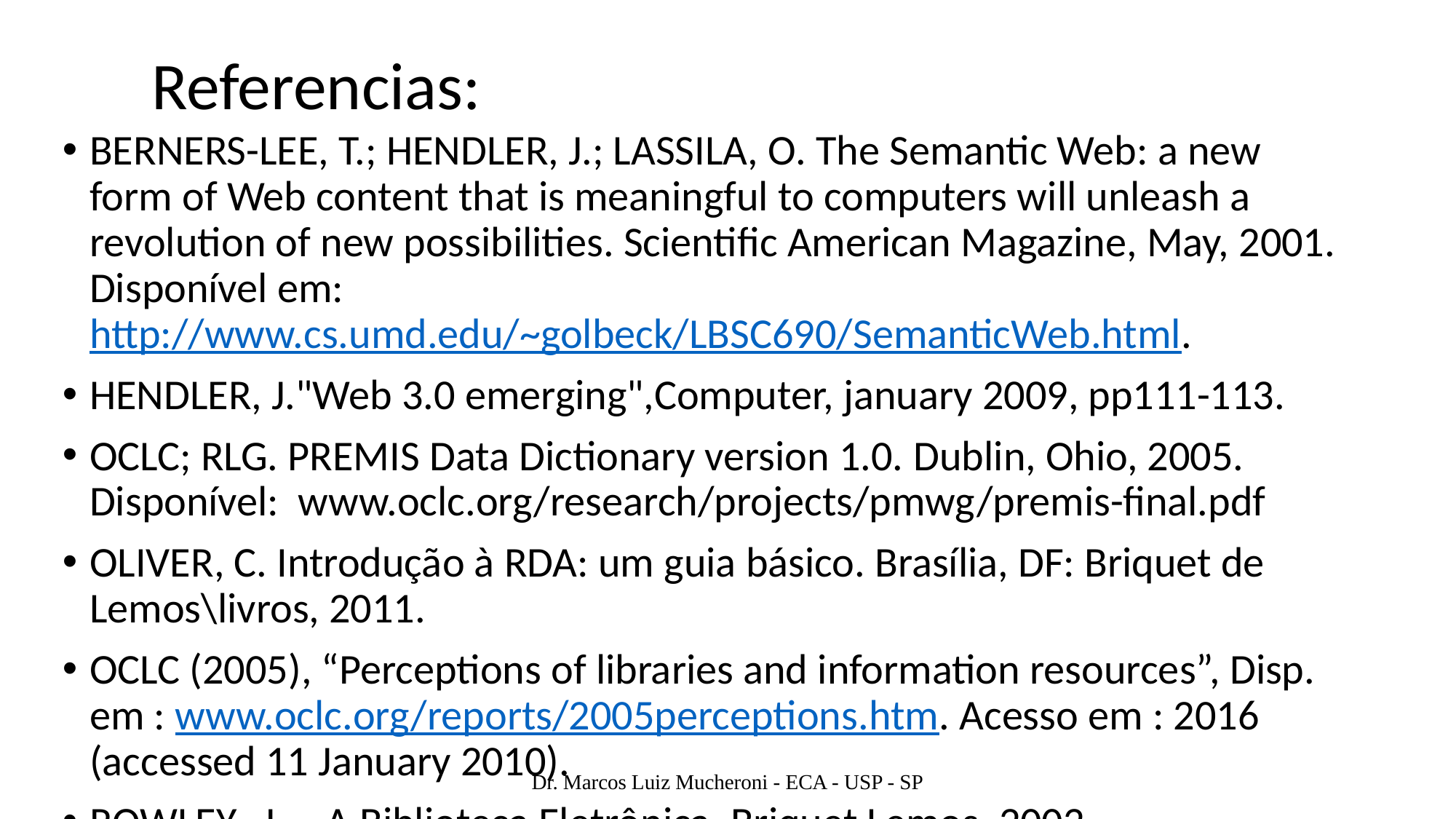

# Referencias:
BERNERS-LEE, T.; HENDLER, J.; LASSILA, O. The Semantic Web: a new form of Web content that is meaningful to computers will unleash a revolution of new possibilities. Scientific American Magazine, May, 2001. Disponível em: http://www.cs.umd.edu/~golbeck/LBSC690/SemanticWeb.html.
HENDLER, J."Web 3.0 emerging",Computer, january 2009, pp111-113.
OCLC; RLG. PREMIS Data Dictionary version 1.0. Dublin, Ohio, 2005. Disponível:  www.oclc.org/research/projects/pmwg/premis-final.pdf
OLIVER, C. Introdução à RDA: um guia básico. Brasília, DF: Briquet de Lemos\livros, 2011.
OCLC (2005), “Perceptions of libraries and information resources”, Disp. em : www.oclc.org/reports/2005perceptions.htm. Acesso em : 2016 (accessed 11 January 2010).
ROWLEY,  J. – A Biblioteca Eletrônica, Briquet Lemos, 2002.

Dr. Marcos Luiz Mucheroni - ECA - USP - SP